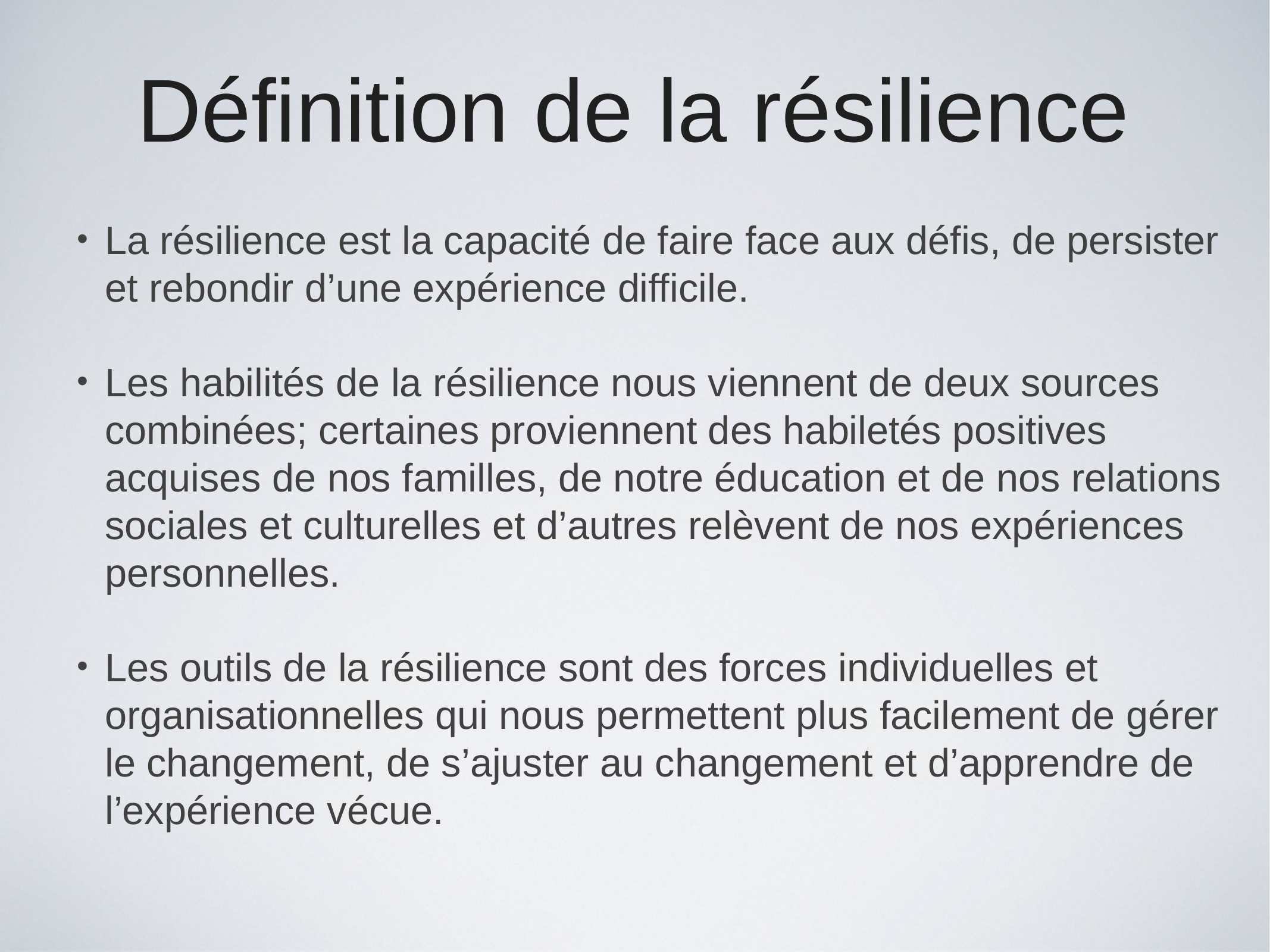

# Définition de la résilience
La résilience est la capacité de faire face aux défis, de persister et rebondir d’une expérience difficile.
Les habilités de la résilience nous viennent de deux sources combinées; certaines proviennent des habiletés positives acquises de nos familles, de notre éducation et de nos relations sociales et culturelles et d’autres relèvent de nos expériences personnelles.
Les outils de la résilience sont des forces individuelles et organisationnelles qui nous permettent plus facilement de gérer le changement, de s’ajuster au changement et d’apprendre de l’expérience vécue.